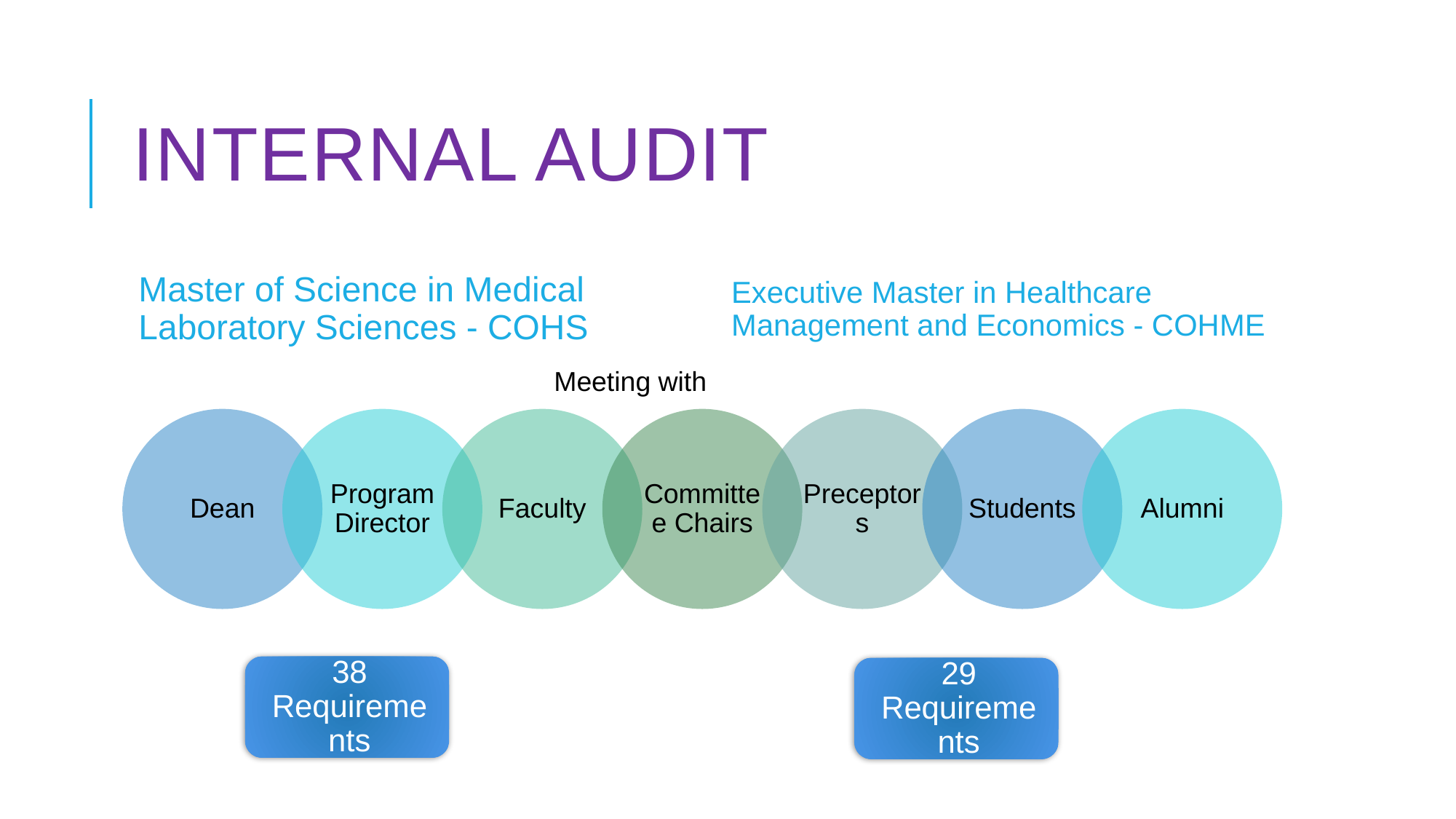

# INTERNAL AUDIT
Master of Science in Medical Laboratory Sciences - COHS
Executive Master in Healthcare Management and Economics - COHME
Dean
Program Director
Faculty
Committee Chairs
Preceptors
Students
Alumni
Meeting with
38 Requirements
29 Requirements